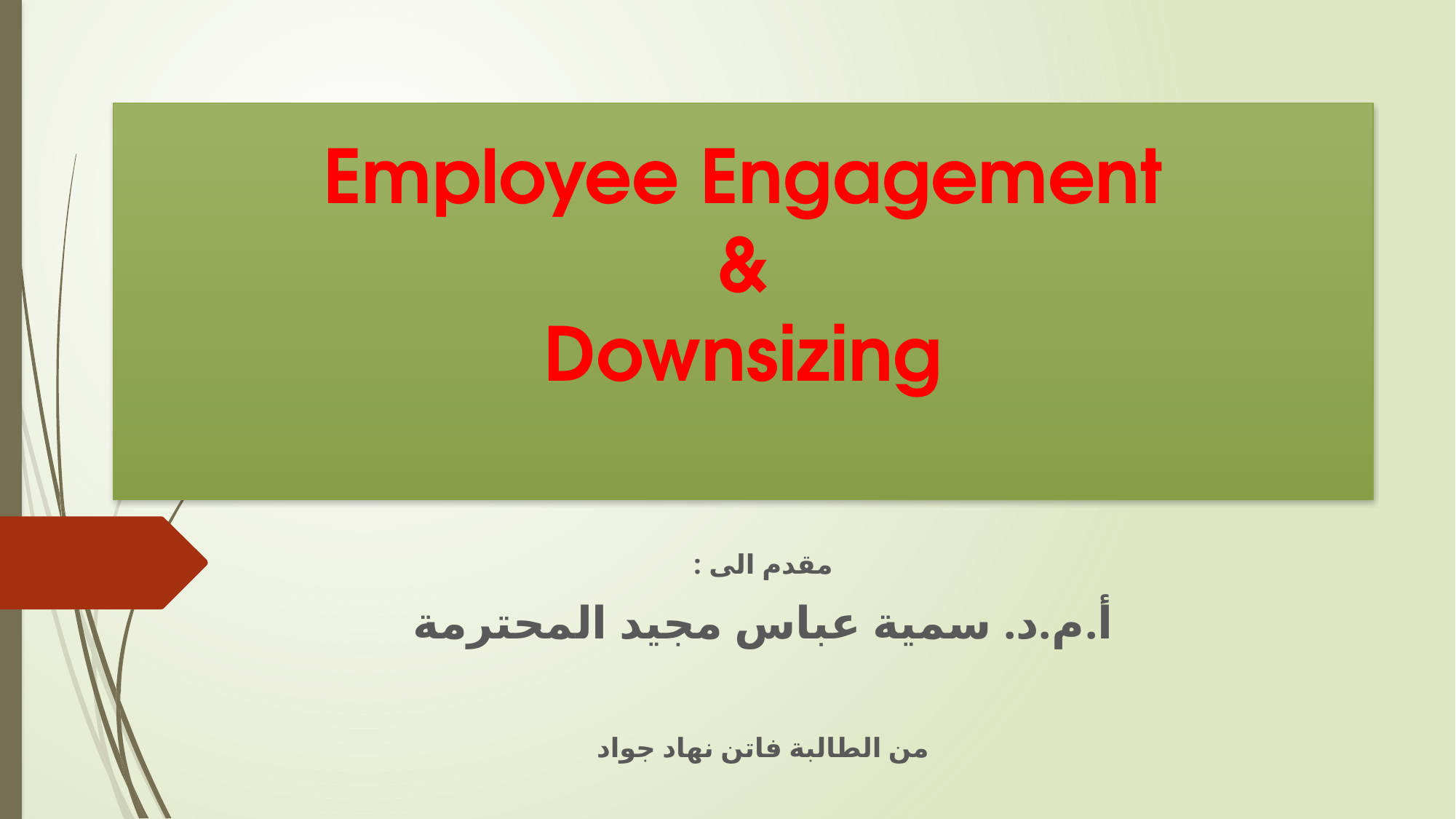

# Employee Engagement & Downsizing
مقدم الى :
أ.م.د. سمية عباس مجيد المحترمة

من الطالبة فاتن نهاد جواد